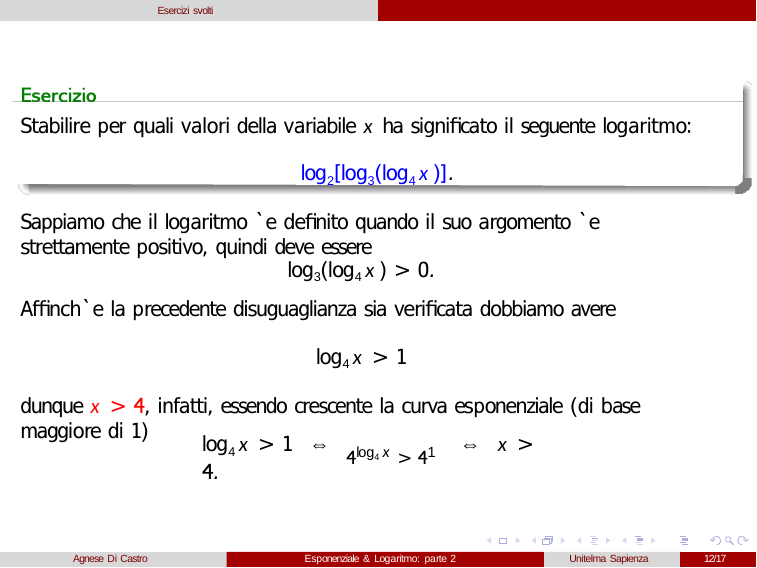

Esercizi svolti

Esercizio

Stabilire per quali valori della variabile x  ha significato il seguente logaritmo:

log2[log3(log4 x )].

Sappiamo che il logaritmo `e definito quando il suo argomento `e strettamente positivo, quindi deve essere
log3(log4 x ) > 0.
Affinch`e la precedente disuguaglianza sia verificata dobbiamo avere

log4 x  > 1

dunque x  > 4, infatti, essendo crescente la curva esponenziale (di base maggiore di 1)

4log4 x  > 41
log4 x  > 1  ⇔	⇔   x  > 4.

Agnese Di Castro
Esponenziale & Logaritmo: parte 2
Unitelma Sapienza
12/17